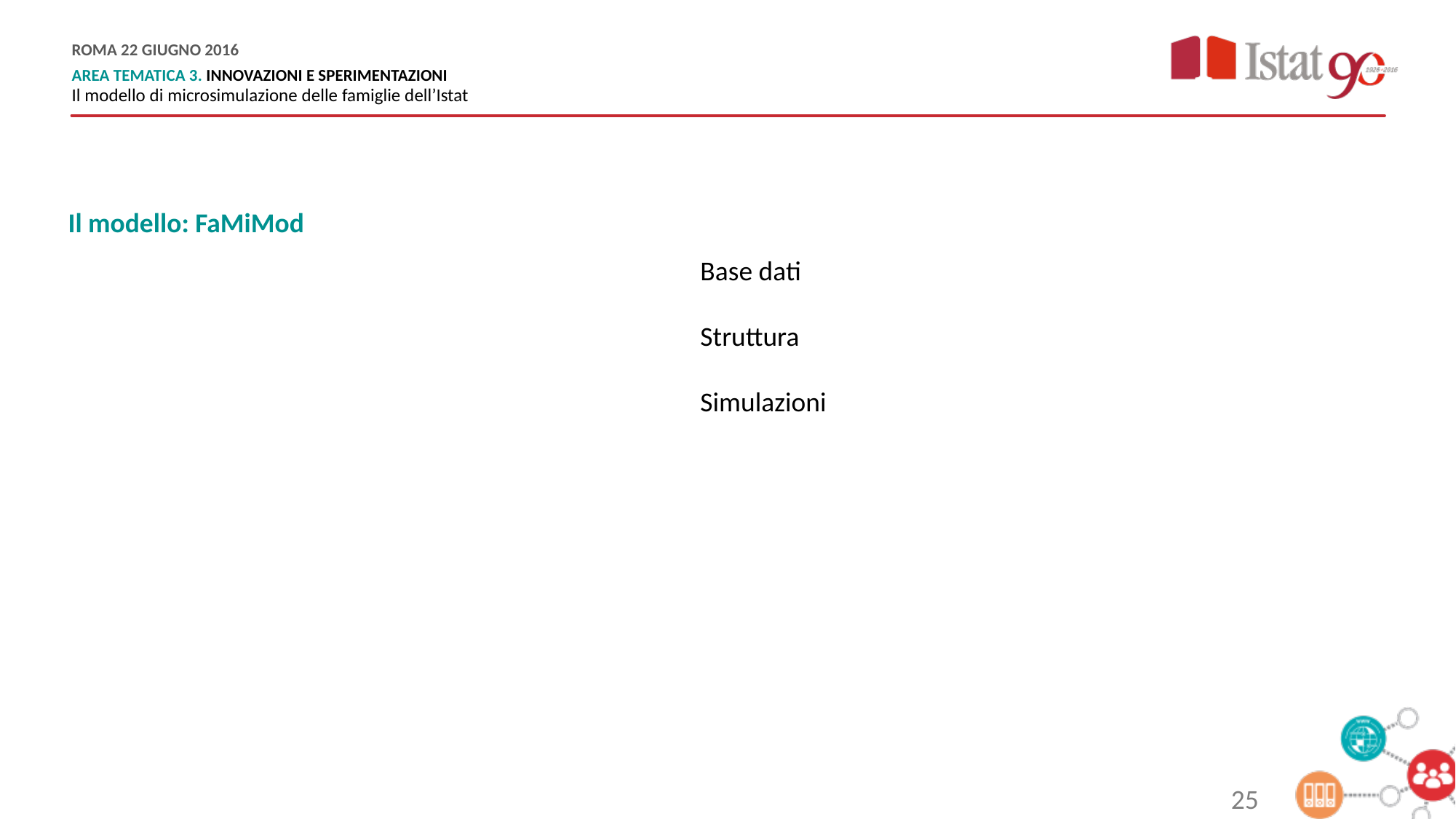

Il modello: FaMiMod
Base dati
Struttura
Simulazioni

25